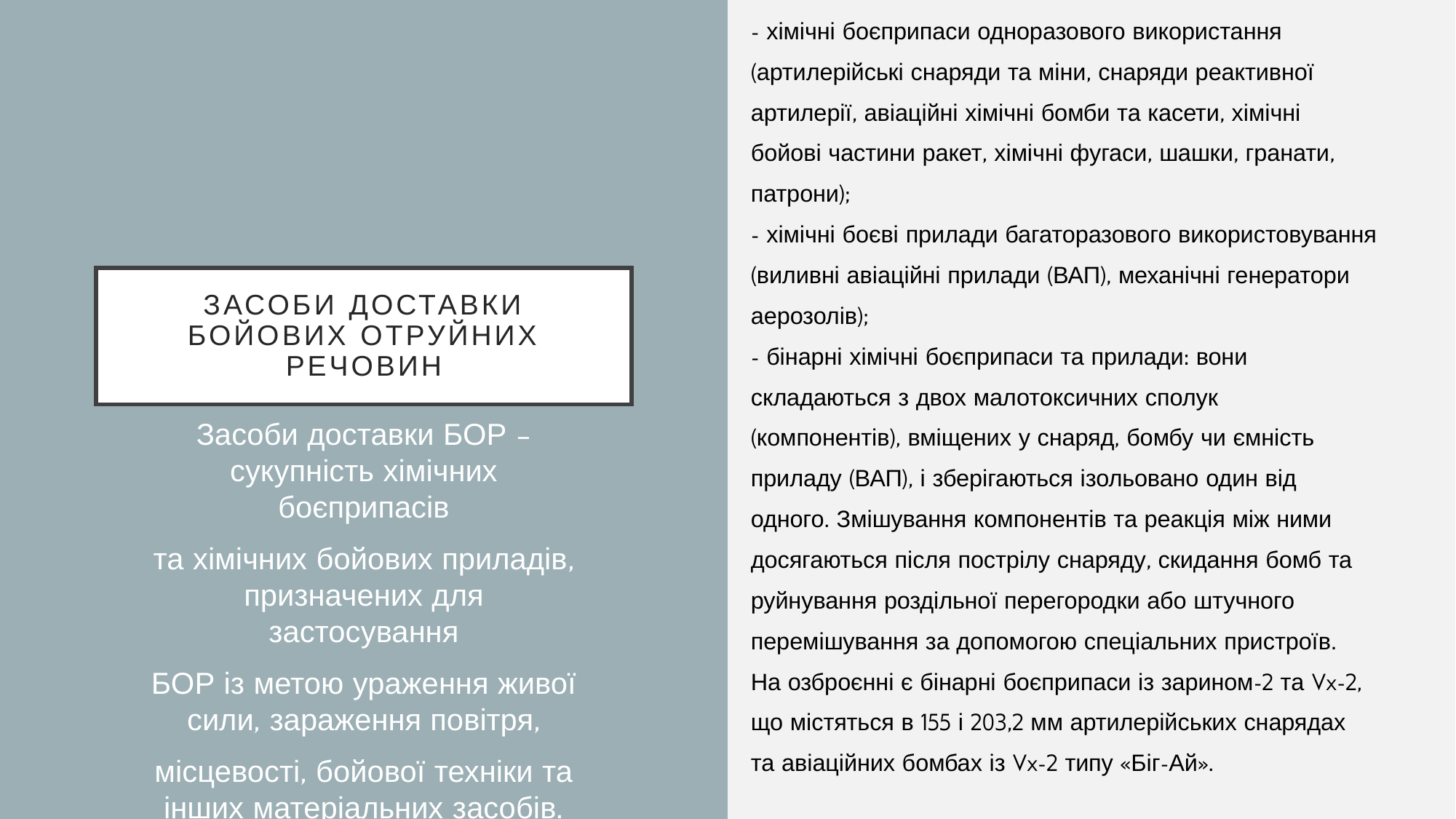

− хімічні боєприпаси одноразового використання
(артилерійські снаряди та міни, снаряди реактивної
артилерії, авіаційні хімічні бомби та касети, хімічні
бойові частини ракет, хімічні фугаси, шашки, гранати,
патрони);
− хімічні боєві прилади багаторазового використовування
(виливні авіаційні прилади (ВАП), механічні генератори
аерозолів);
− бінарні хімічні боєприпаси та прилади: вони
складаються з двох малотоксичних сполук
(компонентів), вміщених у снаряд, бомбу чи ємність
приладу (ВАП), і зберігаються ізольовано один від
одного. Змішування компонентів та реакція між ними
досягаються після пострілу снаряду, скидання бомб та
руйнування роздільної перегородки або штучного
перемішування за допомогою спеціальних пристроїв.
На озброєнні є бінарні боєприпаси із зарином-2 та Vx-2,
що містяться в 155 і 203,2 мм артилерійських снарядах
та авіаційних бомбах із Vx-2 типу «Біг-Ай».

# Засоби доставки бойових отруйних речовин
Засоби доставки БОР – сукупність хімічних боєприпасів
та хімічних бойових приладів, призначених для застосування
БОР із метою ураження живої сили, зараження повітря,
місцевості, бойової техніки та інших матеріальних засобів.
Їх поділяють на: